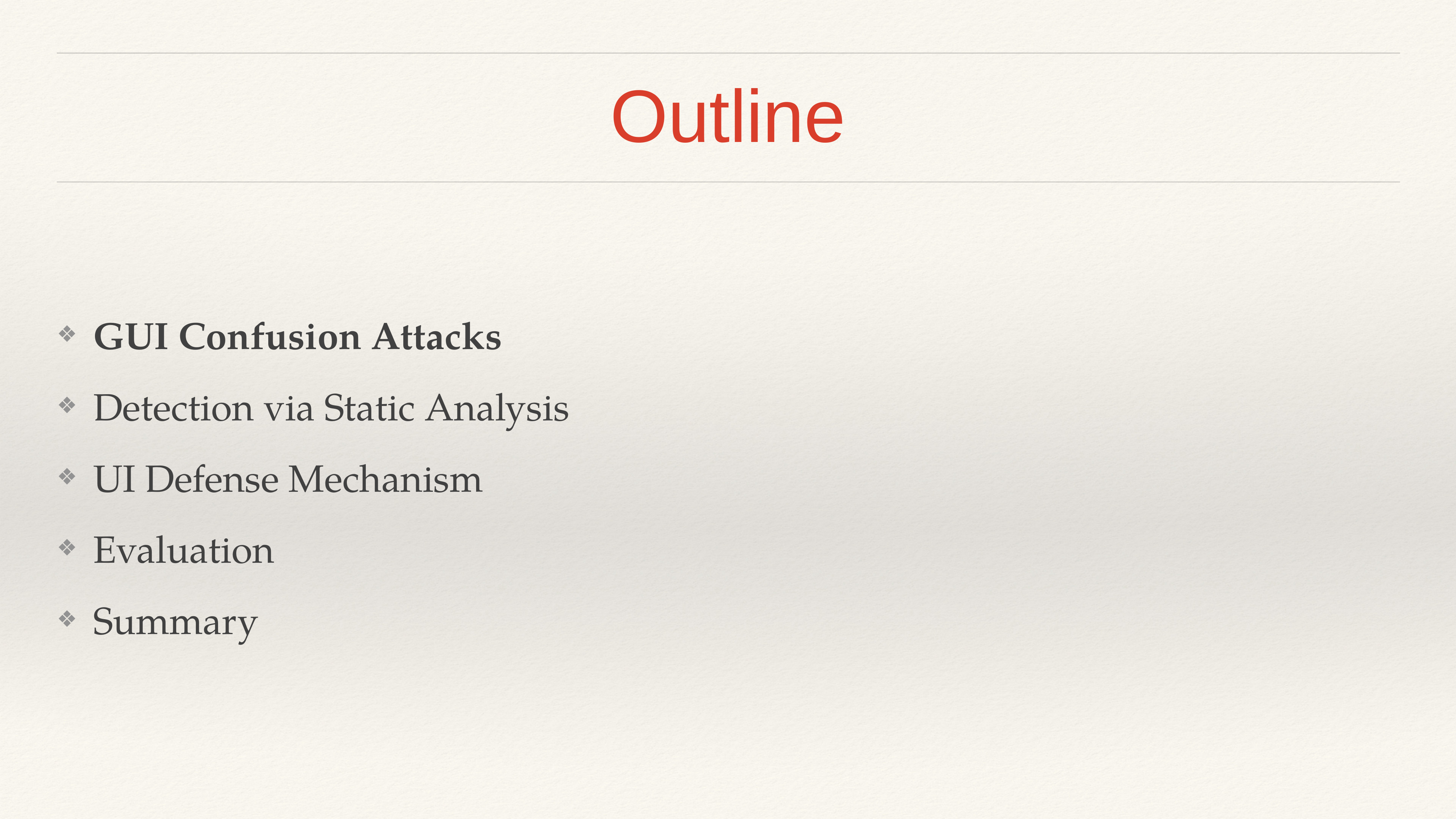

# Outline
GUI Confusion Attacks
Detection via Static Analysis
UI Defense Mechanism
Evaluation
Summary
5